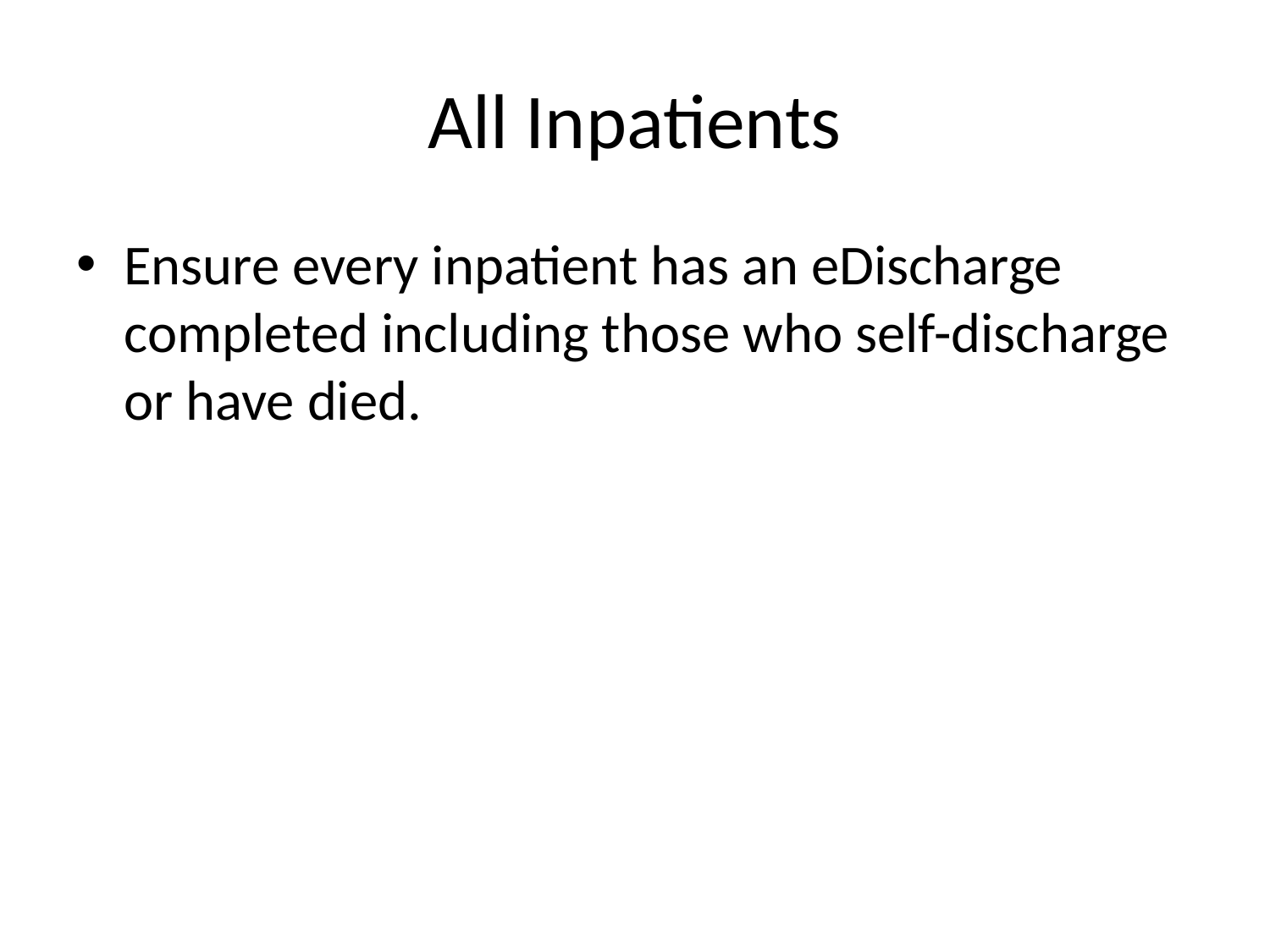

# All Inpatients
Ensure every inpatient has an eDischarge completed including those who self-discharge or have died.